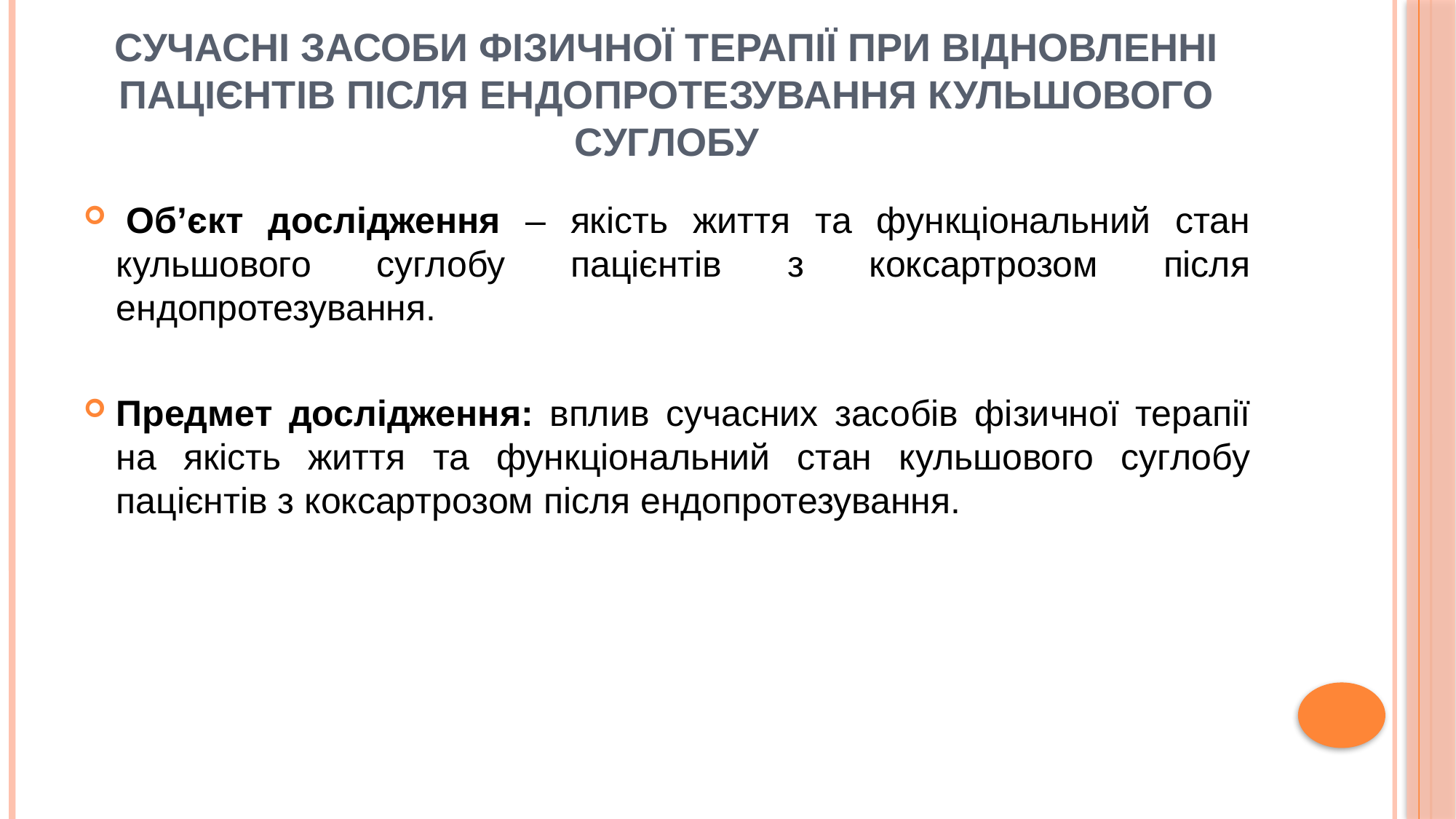

# Сучасні засоби фізичної терапії при відновленні пацієнтів після ендопротезування кульшового суглобу
 Об’єкт дослідження – якість життя та функціональний стан кульшового суглобу пацієнтів з коксартрозом після ендопротезування.

Предмет дослідження: вплив сучасних засобів фізичної терапії на якість життя та функціональний стан кульшового суглобу пацієнтів з коксартрозом після ендопротезування.